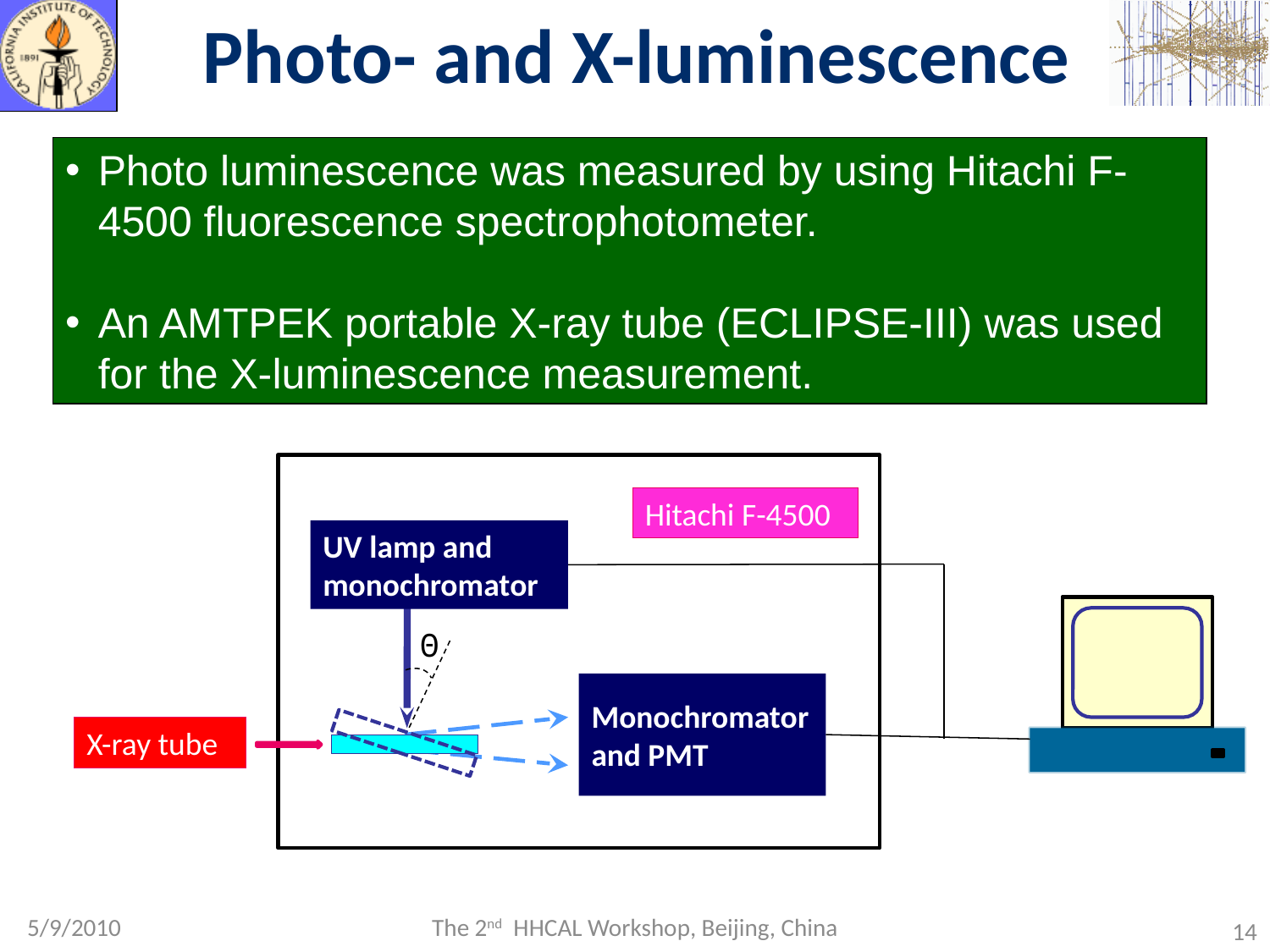

# Photo- and X-luminescence
Photo luminescence was measured by using Hitachi F-4500 fluorescence spectrophotometer.

An AMTPEK portable X-ray tube (ECLIPSE-III) was used for the X-luminescence measurement.

Hitachi F-4500
UV lamp and monochromator

ϴ

Monochromator
and PMT

X-ray tube